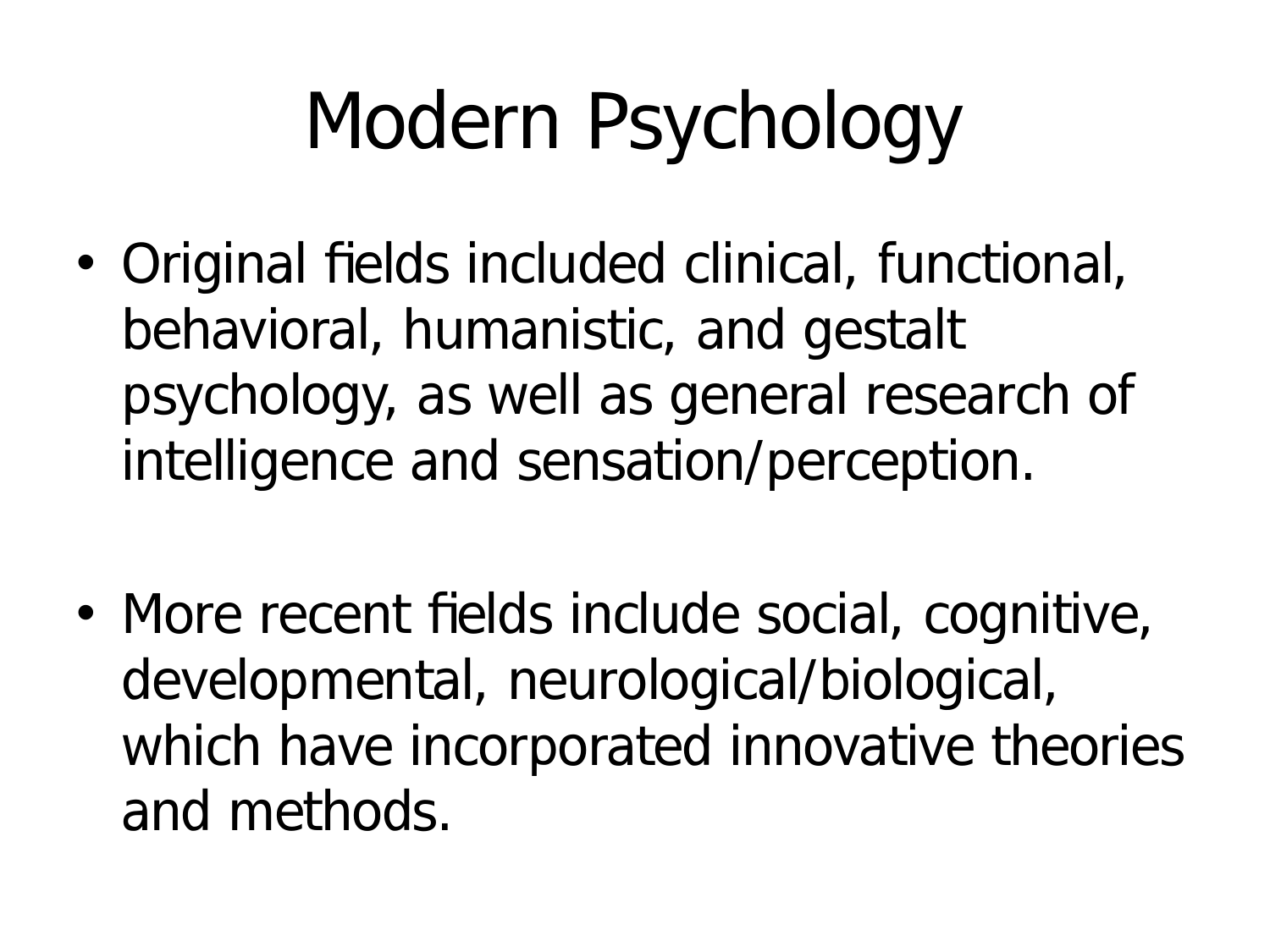

# Modern Psychology
Original fields included clinical, functional, behavioral, humanistic, and gestalt psychology, as well as general research of intelligence and sensation/perception.

More recent fields include social, cognitive, developmental, neurological/biological, which have incorporated innovative theories and methods.